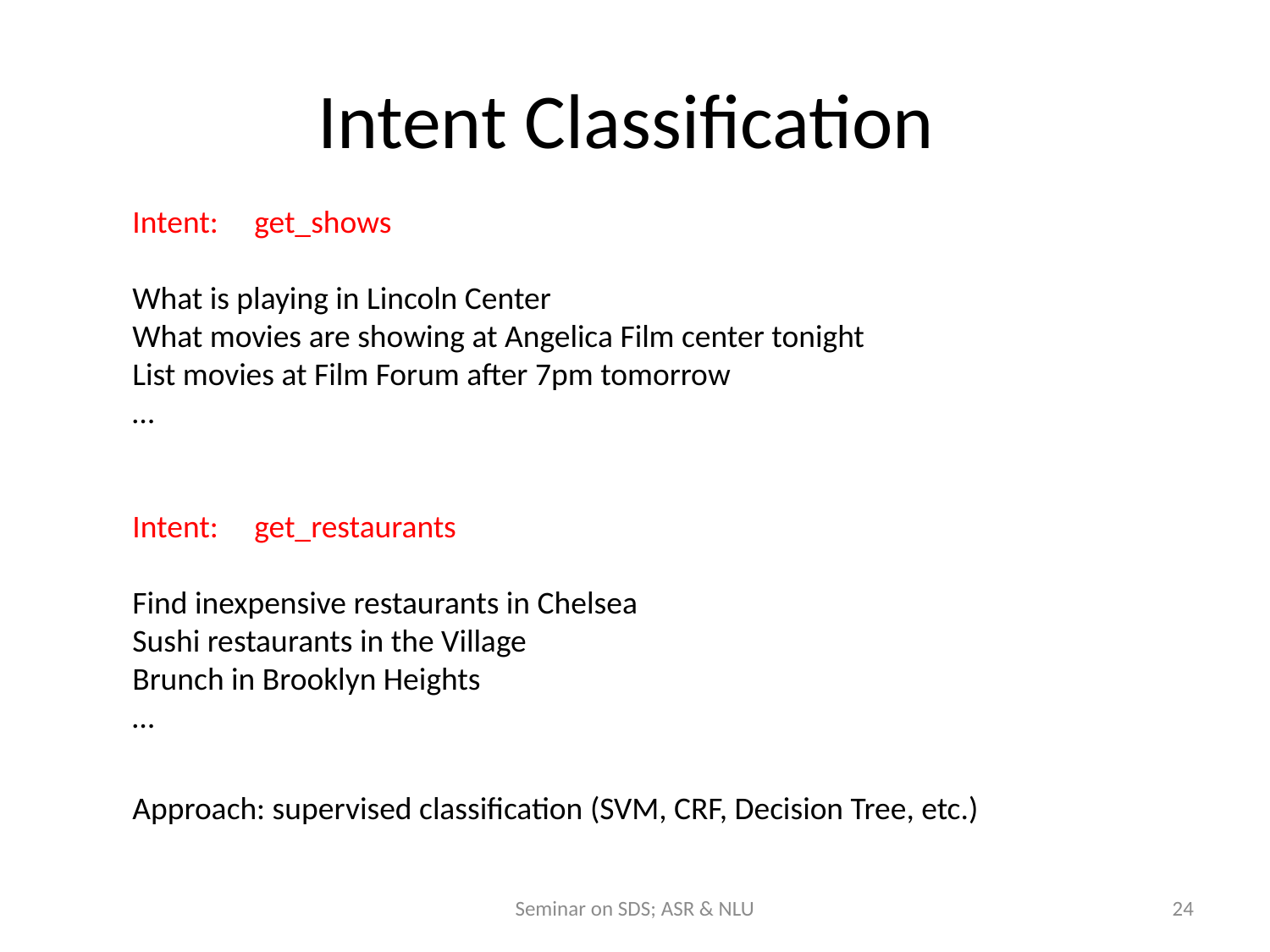

# Intent Classification
Intent:     get_shows

What is playing in Lincoln Center
What movies are showing at Angelica Film center tonight
List movies at Film Forum after 7pm tomorrow
…

Intent:     get_restaurants

Find inexpensive restaurants in Chelsea
Sushi restaurants in the Village
Brunch in Brooklyn Heights
…

Approach: supervised classification (SVM, CRF, Decision Tree, etc.)
Seminar on SDS; ASR & NLU
24